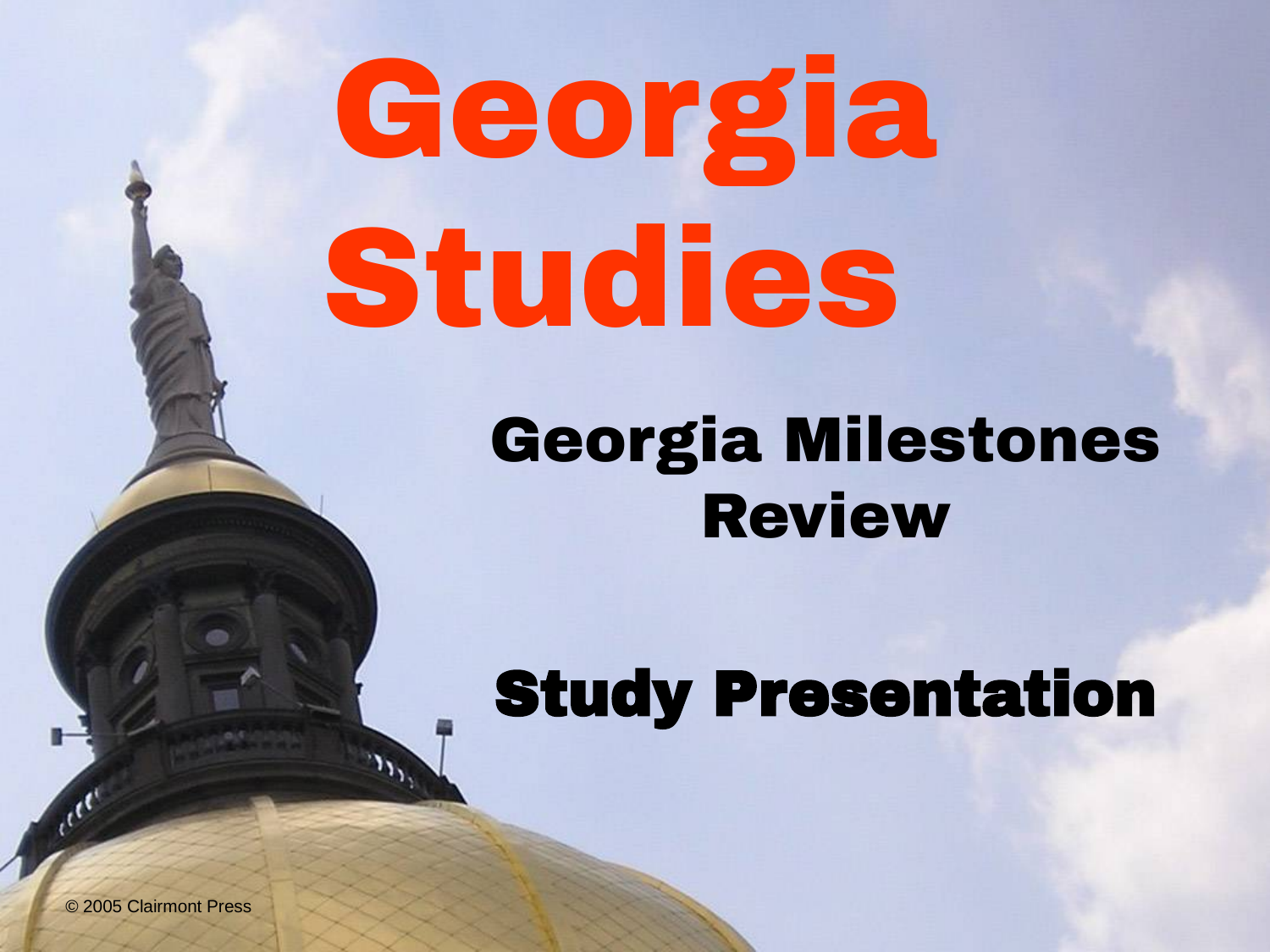

Georgia Studies
Georgia Milestones Review

Study Presentation